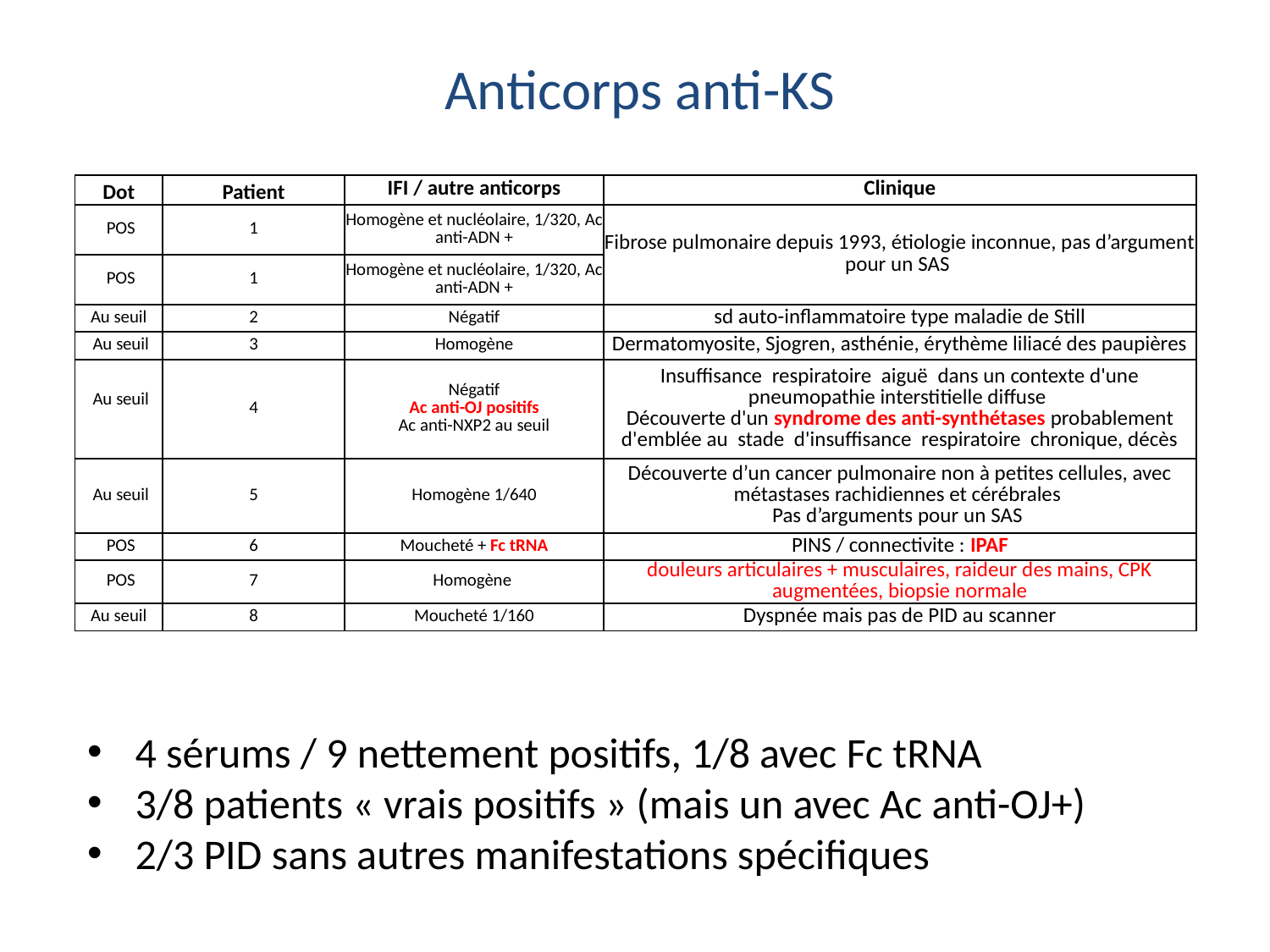

Anticorps anti-KS
| Dot | Patient | IFI / autre anticorps | Clinique |
| --- | --- | --- | --- |
| POS | 1 | Homogène et nucléolaire, 1/320, Ac anti-ADN + | Fibrose pulmonaire depuis 1993, étiologie inconnue, pas d’argument pour un SAS |
| POS | 1 | Homogène et nucléolaire, 1/320, Ac anti-ADN + |  |
| Au seuil | 2 | Négatif | sd auto-inflammatoire type maladie de Still |
| Au seuil | 3 | Homogène | Dermatomyosite, Sjogren, asthénie, érythème liliacé des paupières |
| Au seuil | 4 | Négatif Ac anti-OJ positifs Ac anti-NXP2 au seuil | Insuffisance respiratoire aiguë dans un contexte d'une pneumopathie interstitielle diffuse Découverte d'un syndrome des anti-synthétases probablement d'emblée au stade d'insuffisance respiratoire chronique, décès |
| Au seuil | 5 | Homogène 1/640 | Découverte d’un cancer pulmonaire non à petites cellules, avec métastases rachidiennes et cérébrales Pas d’arguments pour un SAS |
| POS | 6 | Moucheté + Fc tRNA | PINS / connectivite : IPAF |
| POS | 7 | Homogène | douleurs articulaires + musculaires, raideur des mains, CPK augmentées, biopsie normale |
| Au seuil | 8 | Moucheté 1/160 | Dyspnée mais pas de PID au scanner |
4 sérums / 9 nettement positifs, 1/8 avec Fc tRNA
3/8 patients « vrais positifs » (mais un avec Ac anti-OJ+)
2/3 PID sans autres manifestations spécifiques